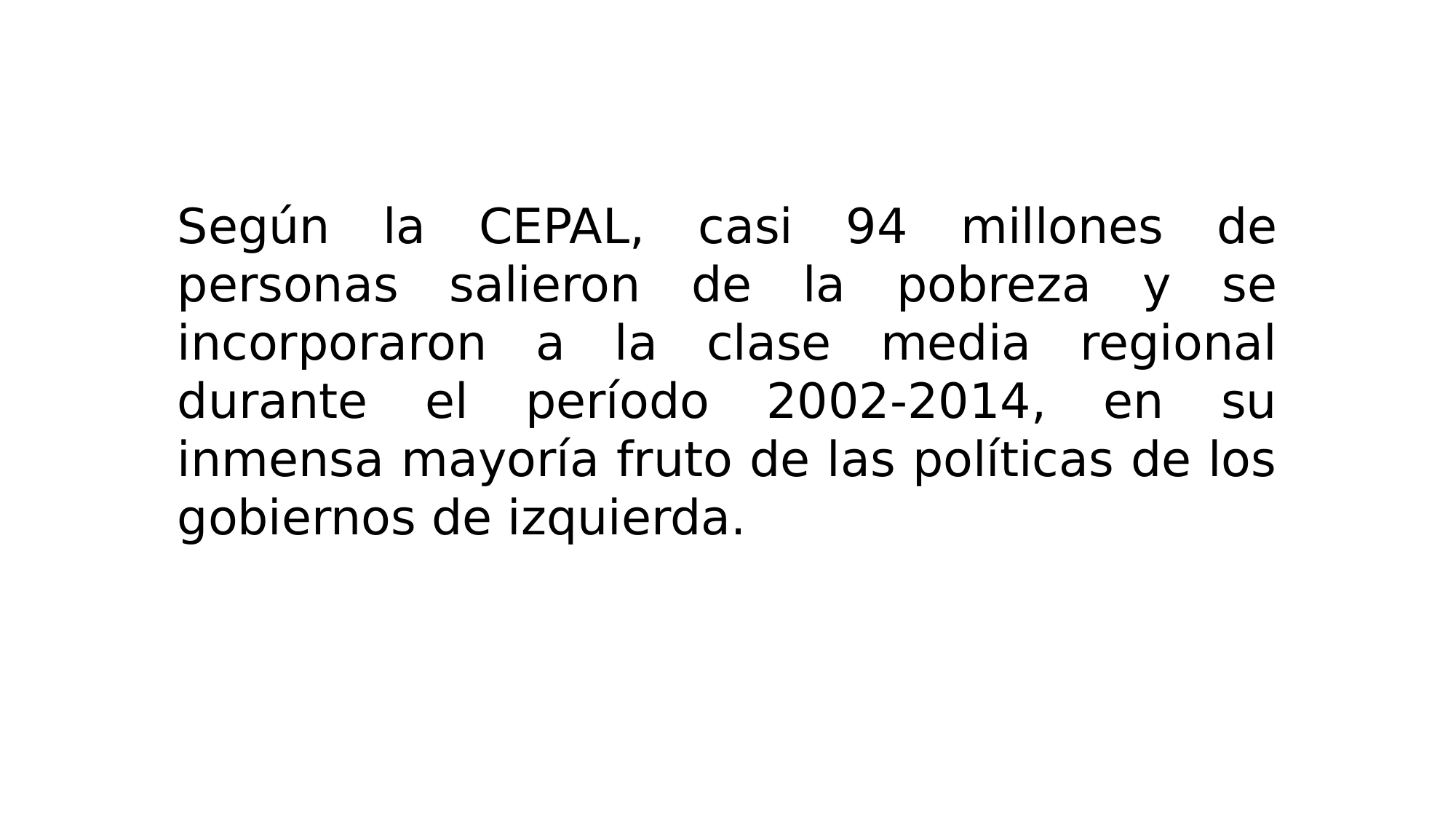

Según la CEPAL, casi 94 millones de personas salieron de la pobreza y se incorporaron a la clase media regional durante el período 2002-2014, en su inmensa mayoría fruto de las políticas de los gobiernos de izquierda.